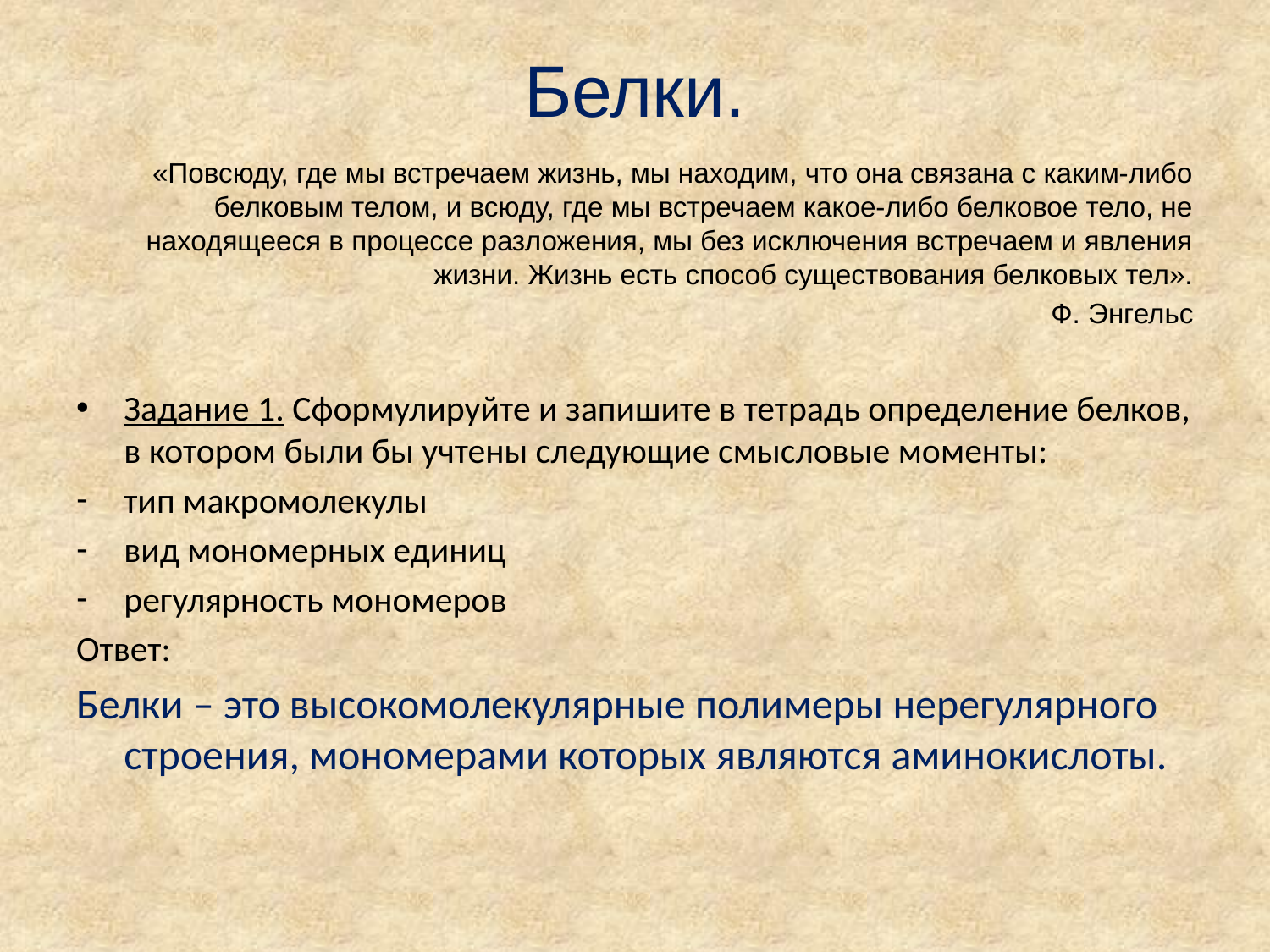

# Белки.
«Повсюду, где мы встречаем жизнь, мы находим, что она связана с каким-либо белковым телом, и всюду, где мы встречаем какое-либо белковое тело, не находящееся в процессе разложения, мы без исключения встречаем и явления жизни. Жизнь есть способ существования белковых тел».
Ф. Энгельс

Задание 1. Сформулируйте и запишите в тетрадь определение белков, в котором были бы учтены следующие смысловые моменты:
тип макромолекулы
вид мономерных единиц
регулярность мономеров
Ответ:
Белки – это высокомолекулярные полимеры нерегулярного строения, мономерами которых являются аминокислоты.